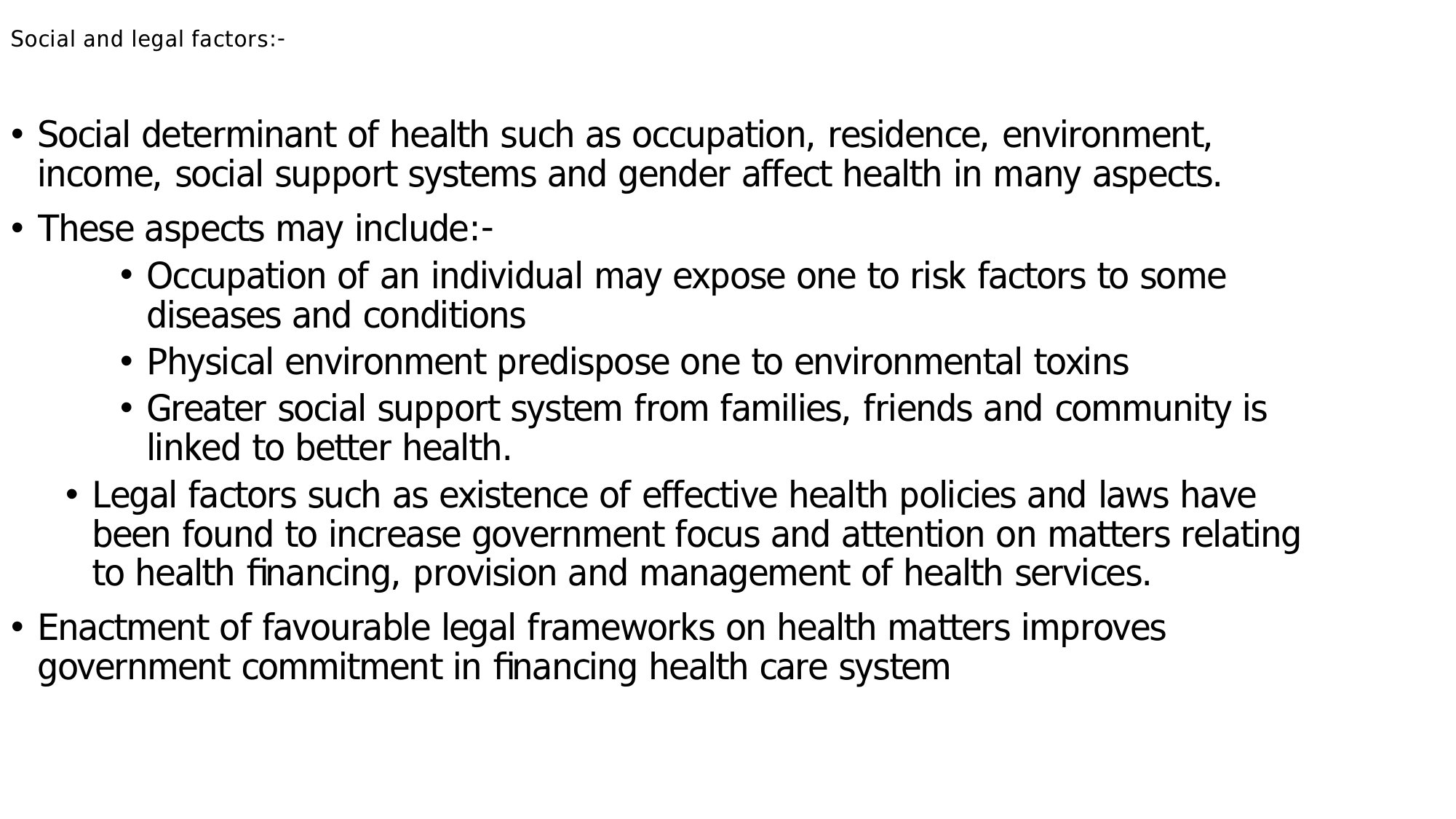

# Social and legal factors:-
Social determinant of health such as occupation, residence, environment, income, social support systems and gender affect health in many aspects.
These aspects may include:-
Occupation of an individual may expose one to risk factors to some diseases and conditions
Physical environment predispose one to environmental toxins
Greater social support system from families, friends and community is linked to better health.
Legal factors such as existence of effective health policies and laws have been found to increase government focus and attention on matters relating to health financing, provision and management of health services.
Enactment of favourable legal frameworks on health matters improves government commitment in financing health care system